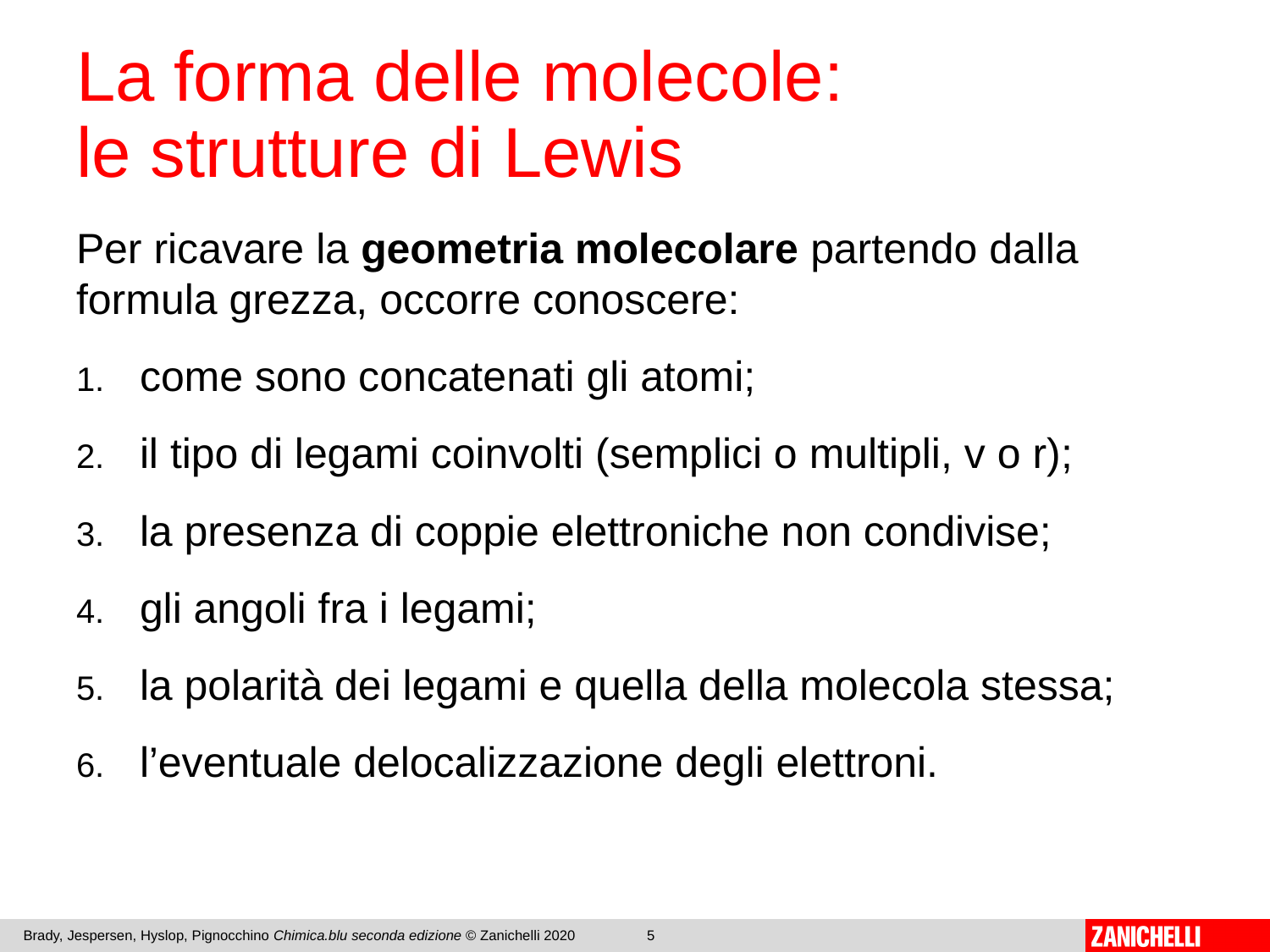

# La forma delle molecole: le strutture di Lewis
Per ricavare la geometria molecolare partendo dalla formula grezza, occorre conoscere:
come sono concatenati gli atomi;
il tipo di legami coinvolti (semplici o multipli, v o r);
la presenza di coppie elettroniche non condivise;
gli angoli fra i legami;
la polarità dei legami e quella della molecola stessa;
l’eventuale delocalizzazione degli elettroni.
Brady, Jespersen, Hyslop, Pignocchino Chimica.blu seconda edizione © Zanichelli 2020